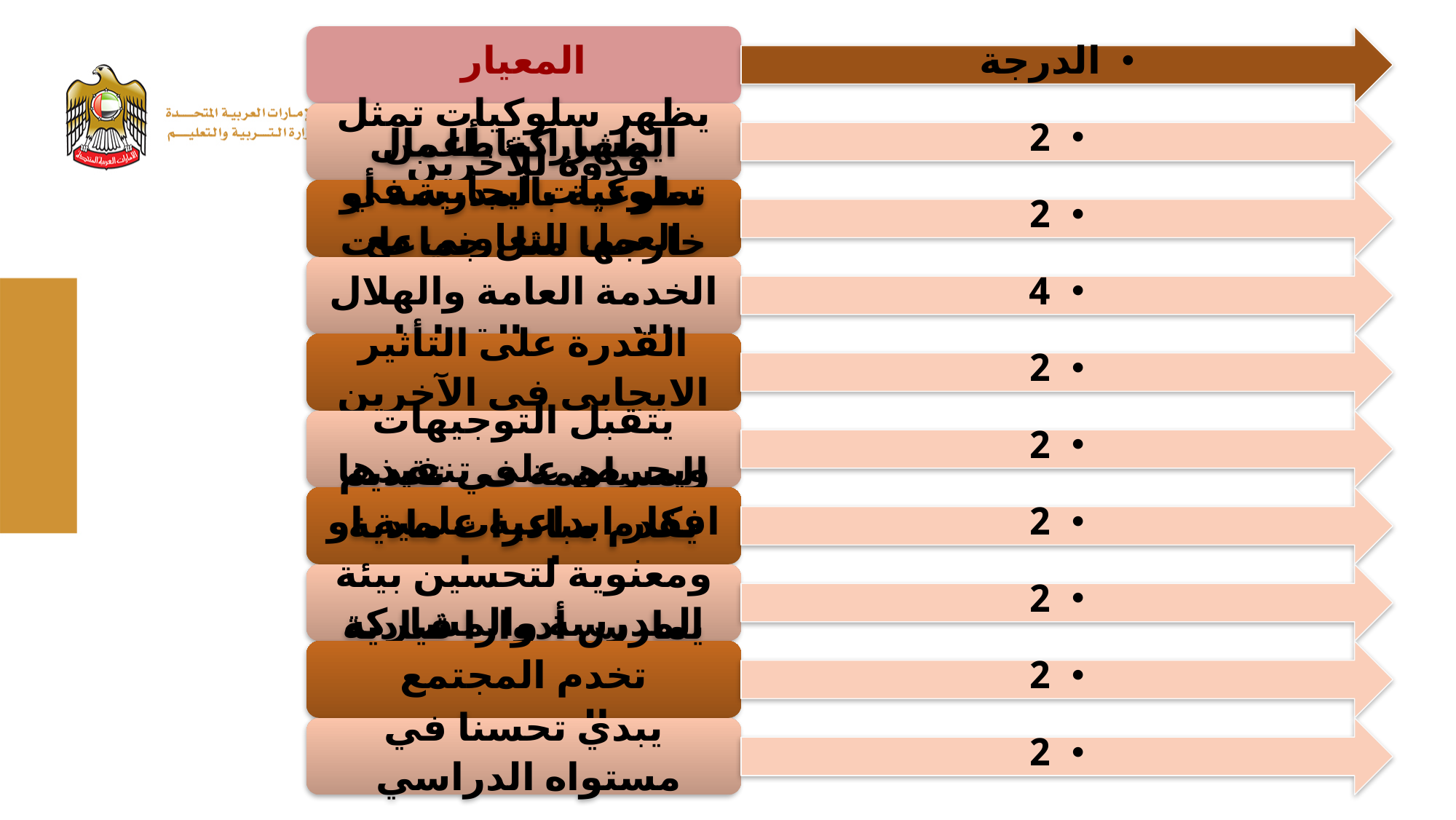

المعيار
2
2
4
2
2
2
2
2
الدرجة
2